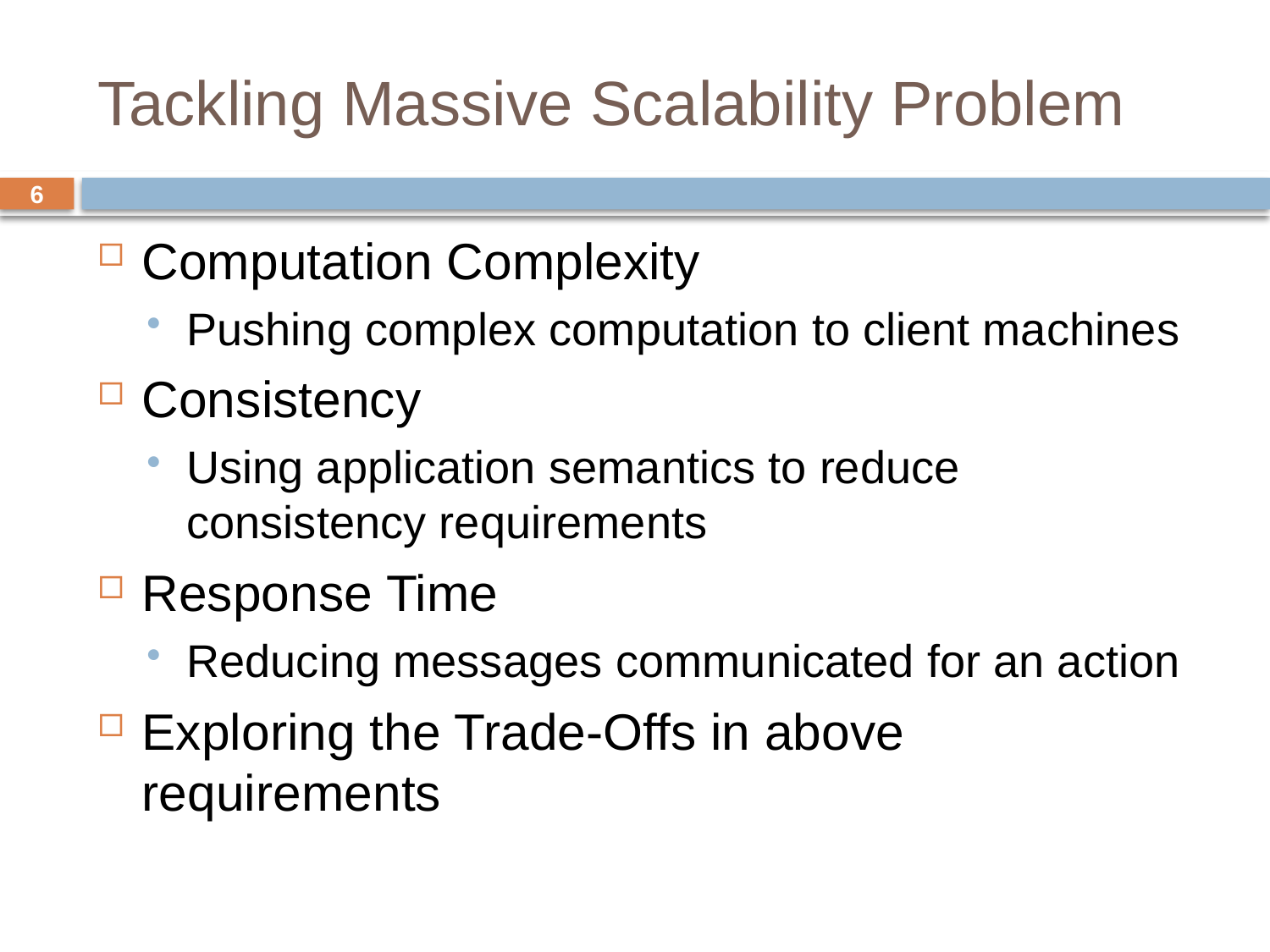

# Tackling Massive Scalability Problem
6
Computation Complexity
Pushing complex computation to client machines
Consistency
Using application semantics to reduce consistency requirements
Response Time
Reducing messages communicated for an action
Exploring the Trade-Offs in above requirements